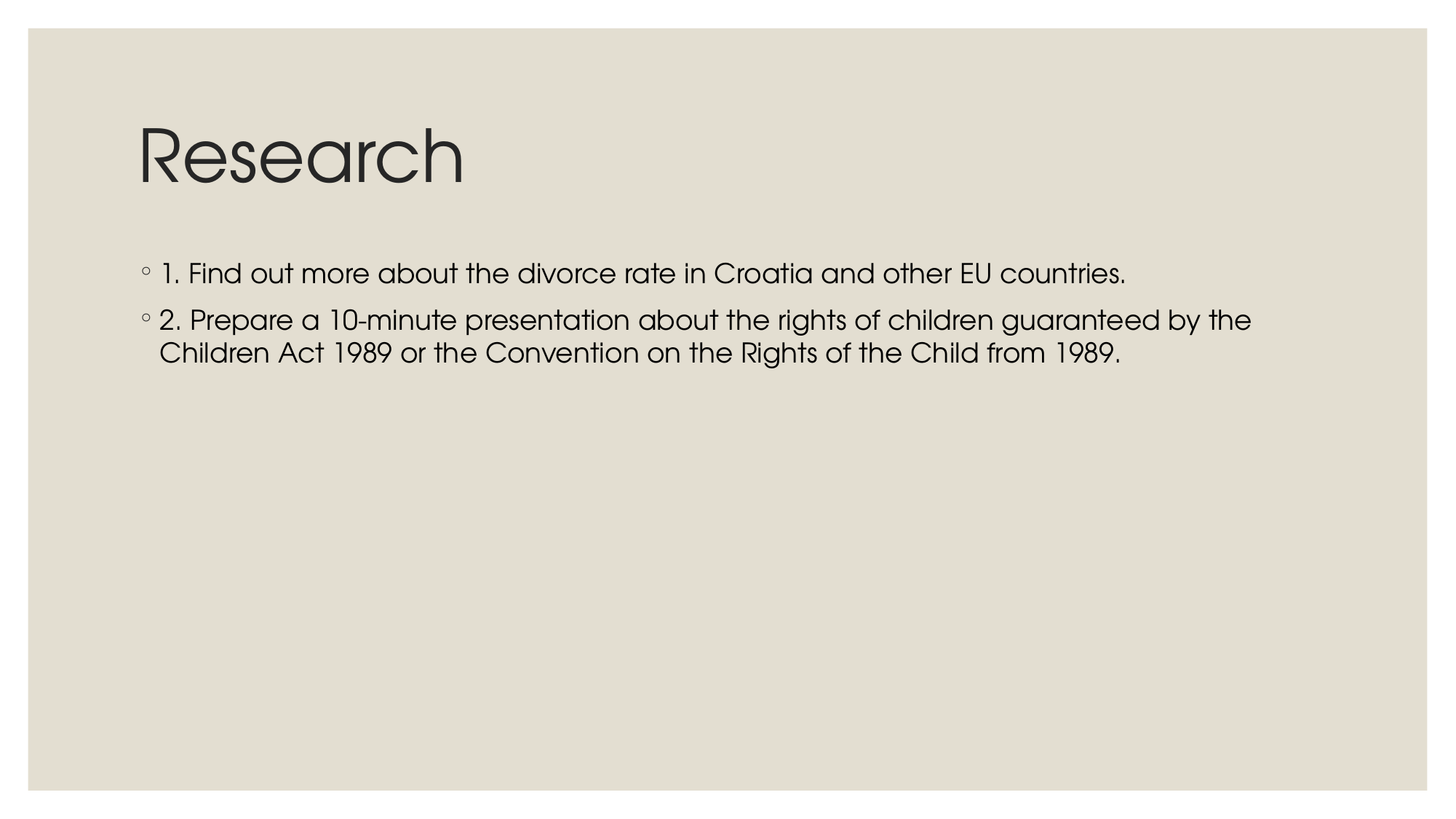

# Research
1. Find out more about the divorce rate in Croatia and other EU countries.
2. Prepare a 10-minute presentation about the rights of children guaranteed by the Children Act 1989 or the Convention on the Rights of the Child from 1989.